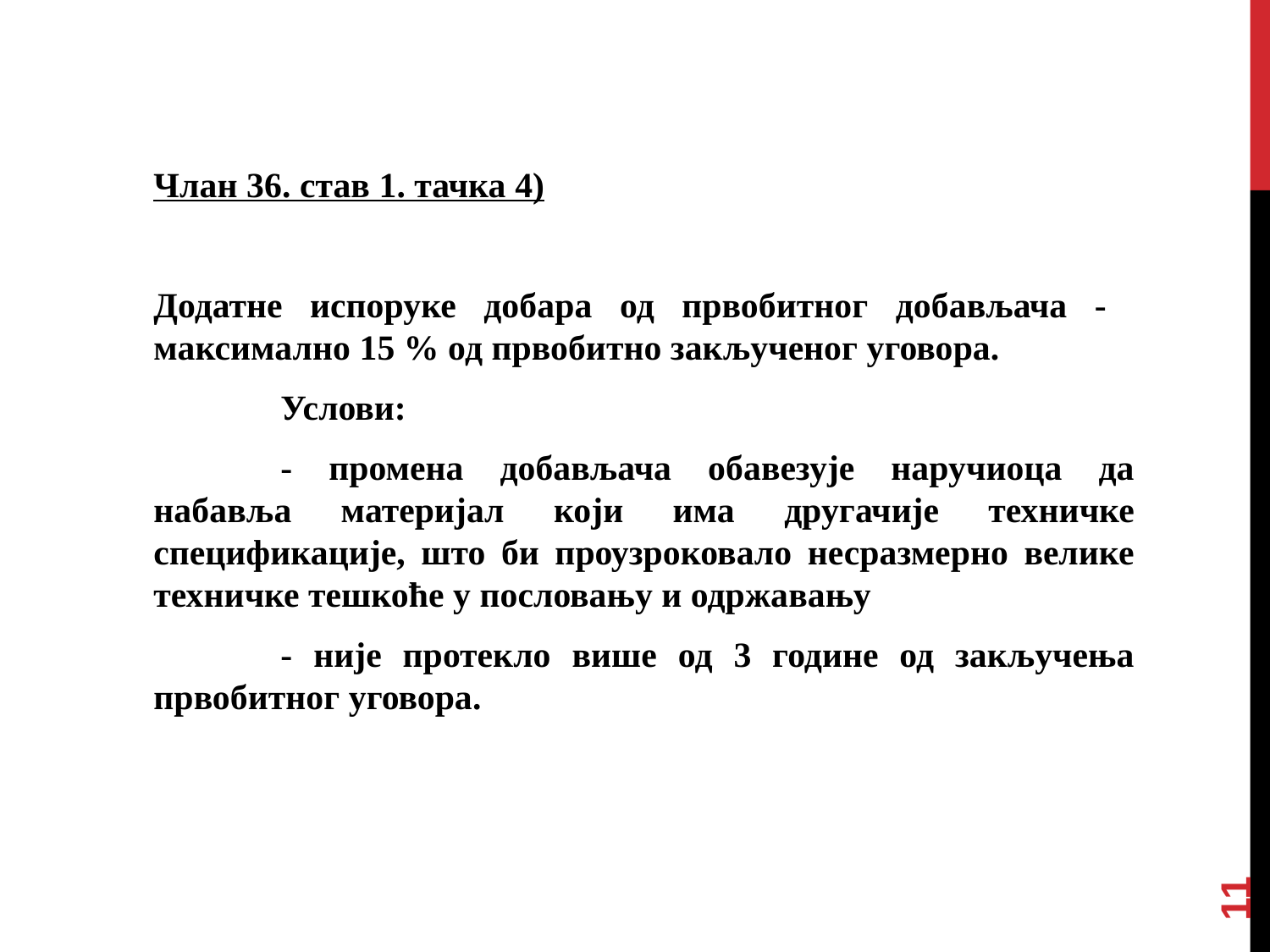

Члан 36. став 1. тачка 4)

Додатне испоруке добара од првобитног добављача -  максимално 15 % од првобитно закљученог уговора.
	Услови:
	- промена добављача обавезује наручиоца да набавља материјал који има другачије техничке спецификације, што би проузроковало несразмерно велике техничке тешкоће у пословању и одржавању
	- није протекло више од 3 године од закључења првобитног уговора.

11